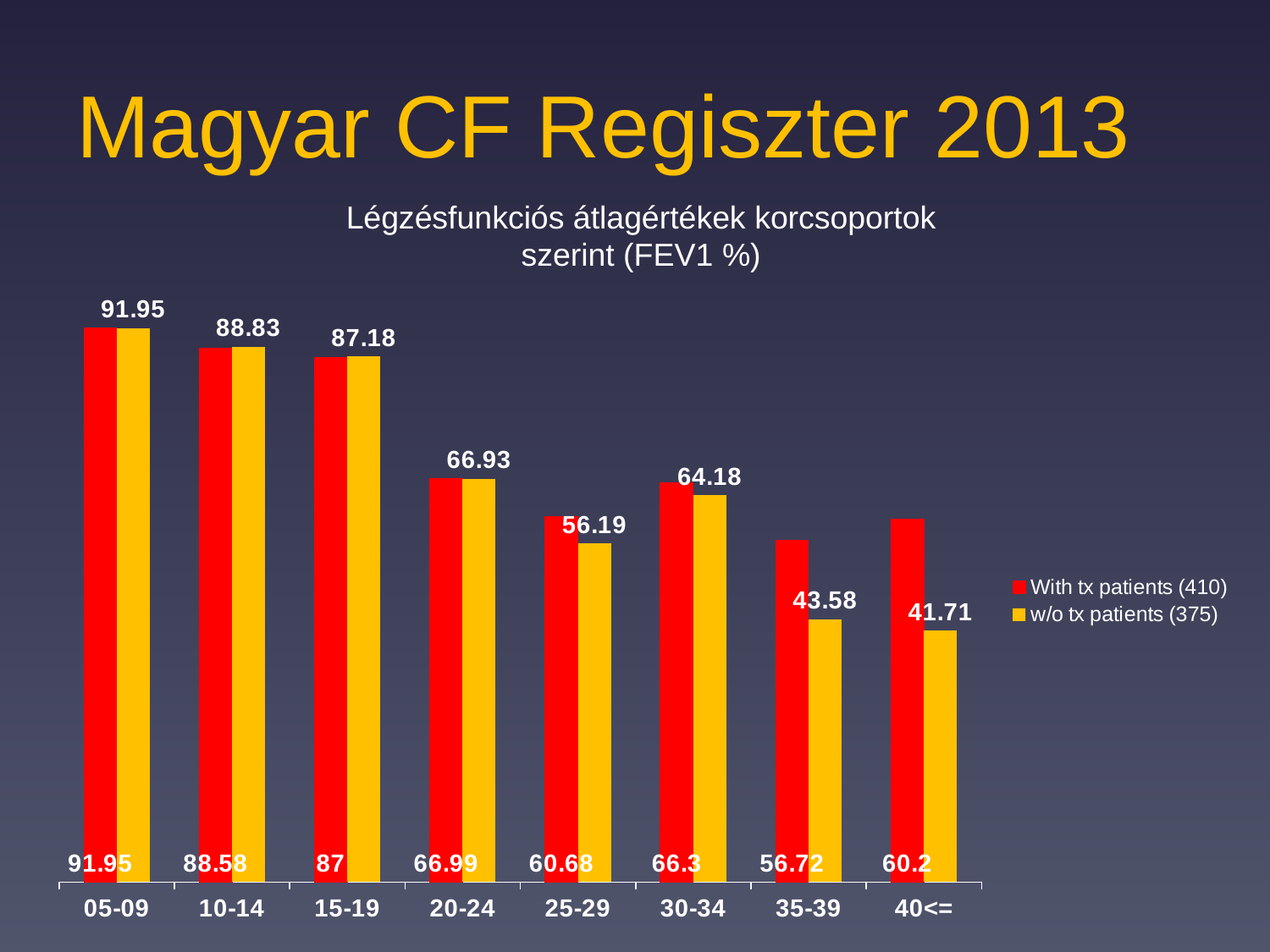

# Magyar CF Regiszter 2013
Légzésfunkciós átlagértékek korcsoportok szerint (FEV1 %)

### Chart

| Category |  |  |
|---|---|---|
| 05-09 | 91.95 | 91.95 |
| 10-14 | 88.58 | 88.83 |
| 15-19 | 87.0 | 87.18 |
| 20-24 | 66.99 | 66.93 |
| 25-29 | 60.68 | 56.19 |
| 30-34 | 66.3 | 64.18 |
| 35-39 | 56.72 | 43.58 |
| 40<= | 60.2 | 41.71 |